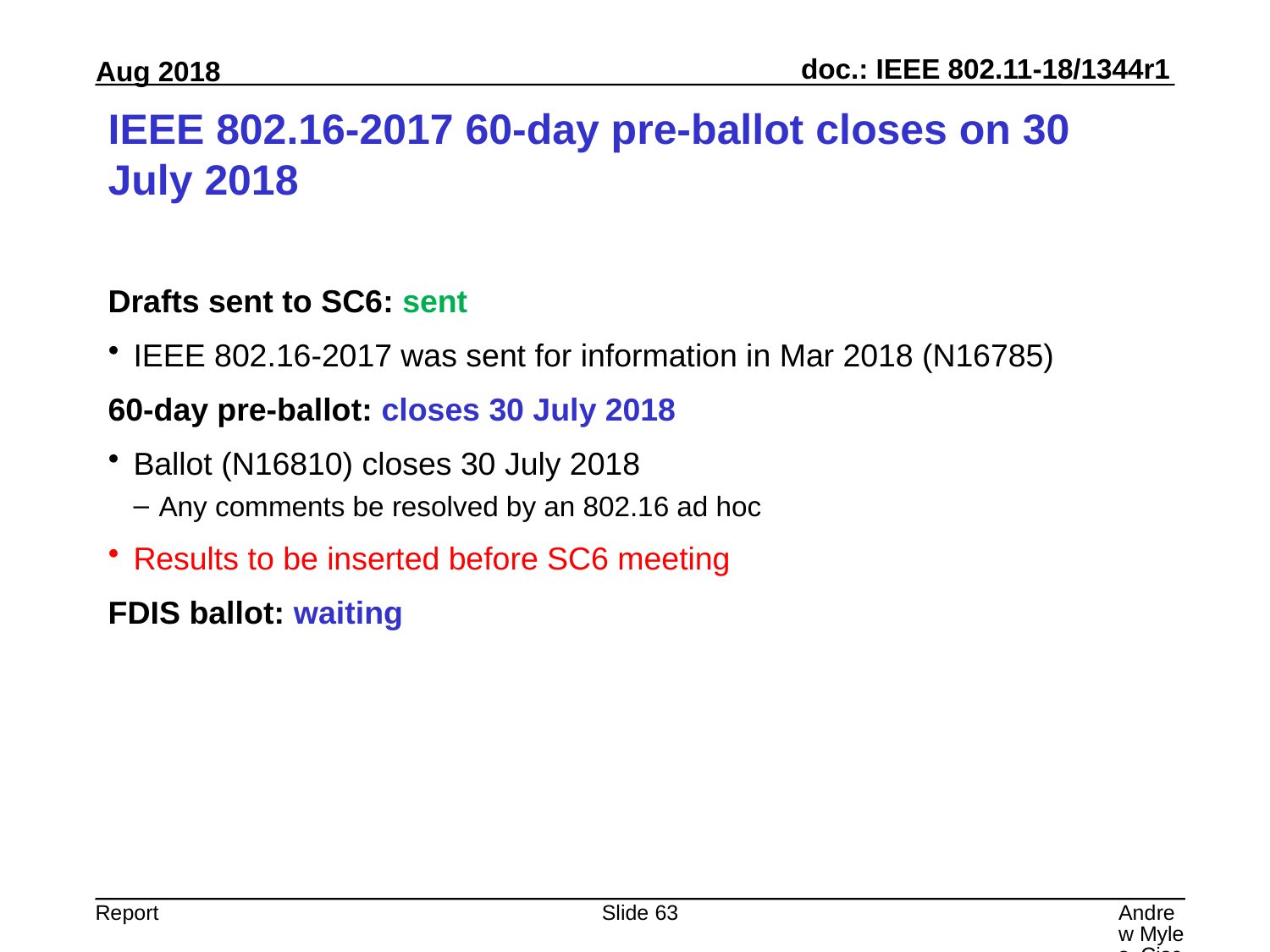

# IEEE 802.16-2017 60-day pre-ballot closes on 30 July 2018
Drafts sent to SC6: sent
IEEE 802.16-2017 was sent for information in Mar 2018 (N16785)
60-day pre-ballot: closes 30 July 2018
Ballot (N16810) closes 30 July 2018
Any comments be resolved by an 802.16 ad hoc
Results to be inserted before SC6 meeting
FDIS ballot: waiting

Slide 63
Andrew Myles, Cisco